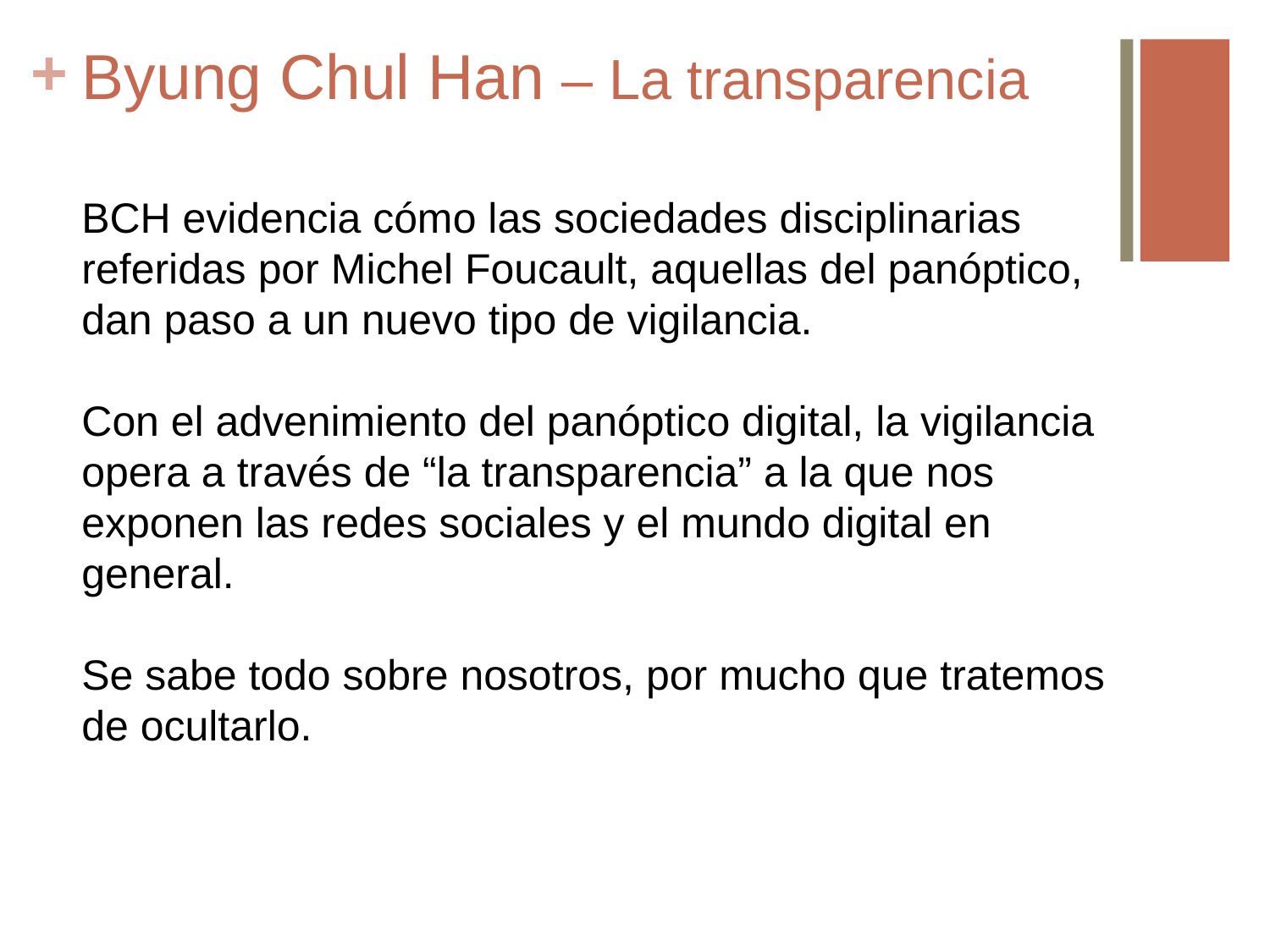

# Byung Chul Han – La transparencia
BCH evidencia cómo las sociedades disciplinarias referidas por Michel Foucault, aquellas del panóptico, dan paso a un nuevo tipo de vigilancia.

Con el advenimiento del panóptico digital, la vigilancia opera a través de “la transparencia” a la que nos exponen las redes sociales y el mundo digital en general.

Se sabe todo sobre nosotros, por mucho que tratemos de ocultarlo.